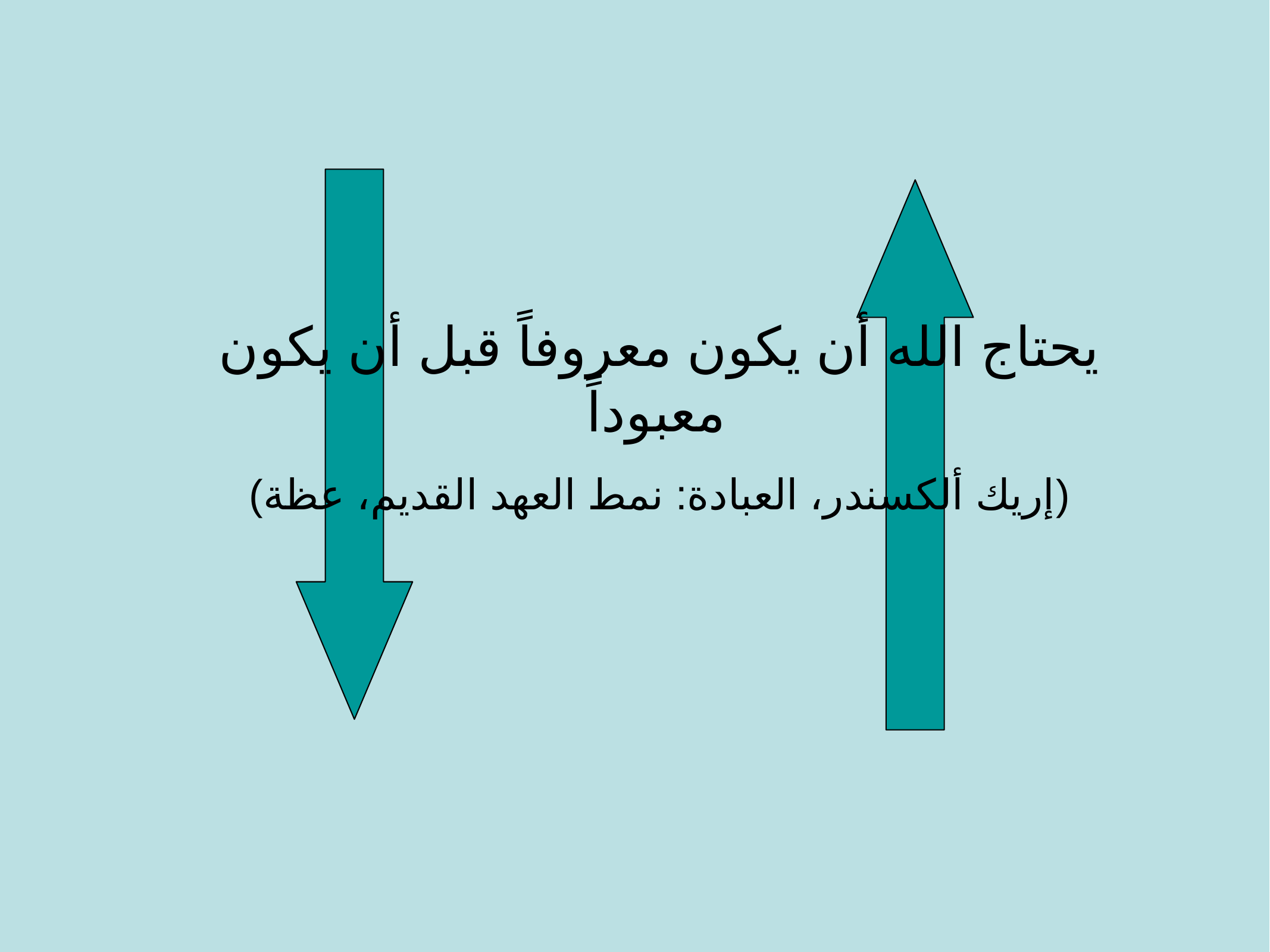

يحتاج الله أن يكون معروفاً قبل أن يكون معبوداً
(إريك ألكسندر، العبادة: نمط العهد القديم، عظة)